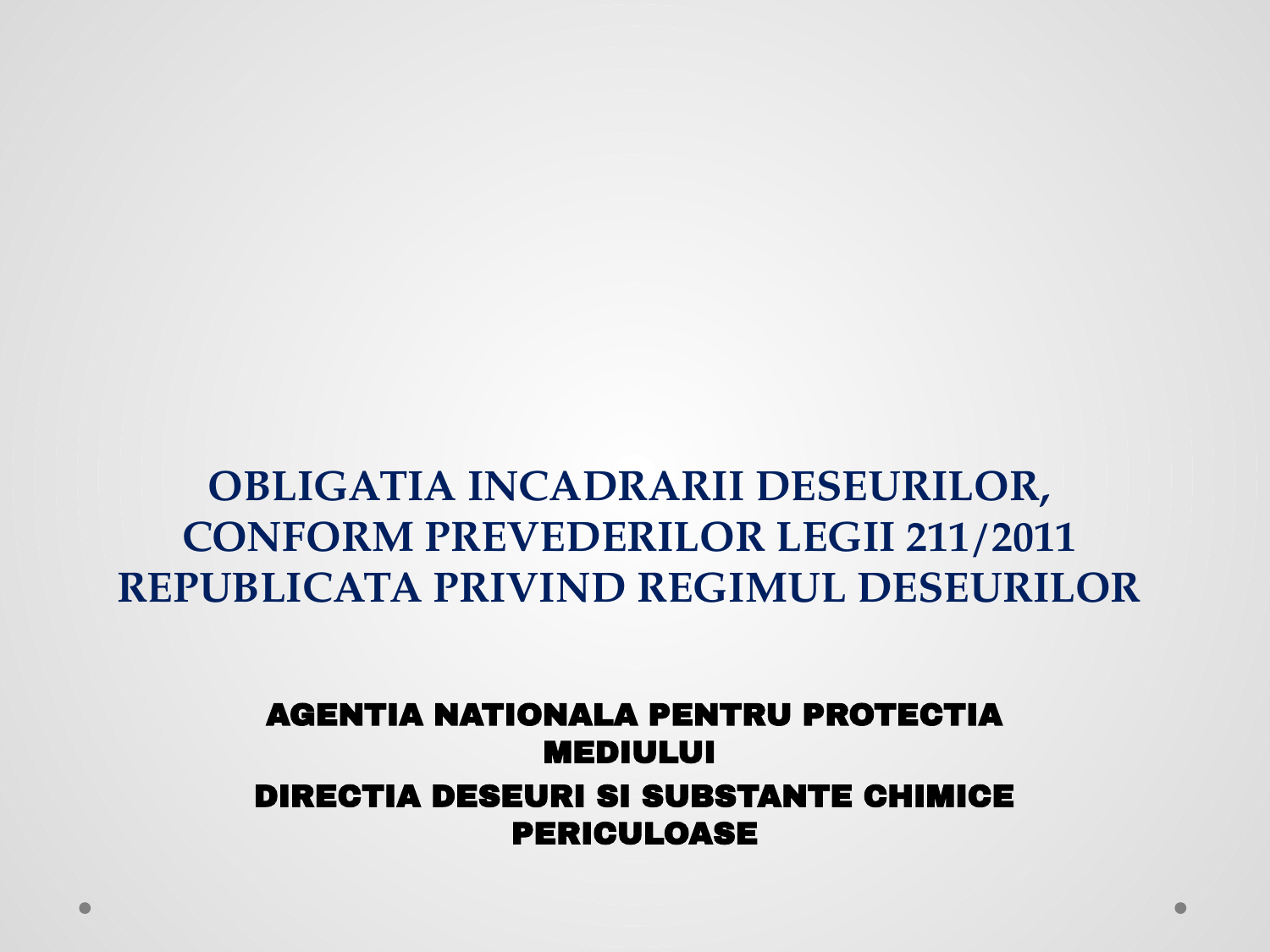

# OBLIGATIA INCADRARII DESEURILOR, CONFORM PREVEDERILOR LEGII 211/2011 REPUBLICATA PRIVIND REGIMUL DESEURILOR
AGENTIA NATIONALA PENTRU PROTECTIA MEDIULUI
DIRECTIA DESEURI SI SUBSTANTE CHIMICE PERICULOASE